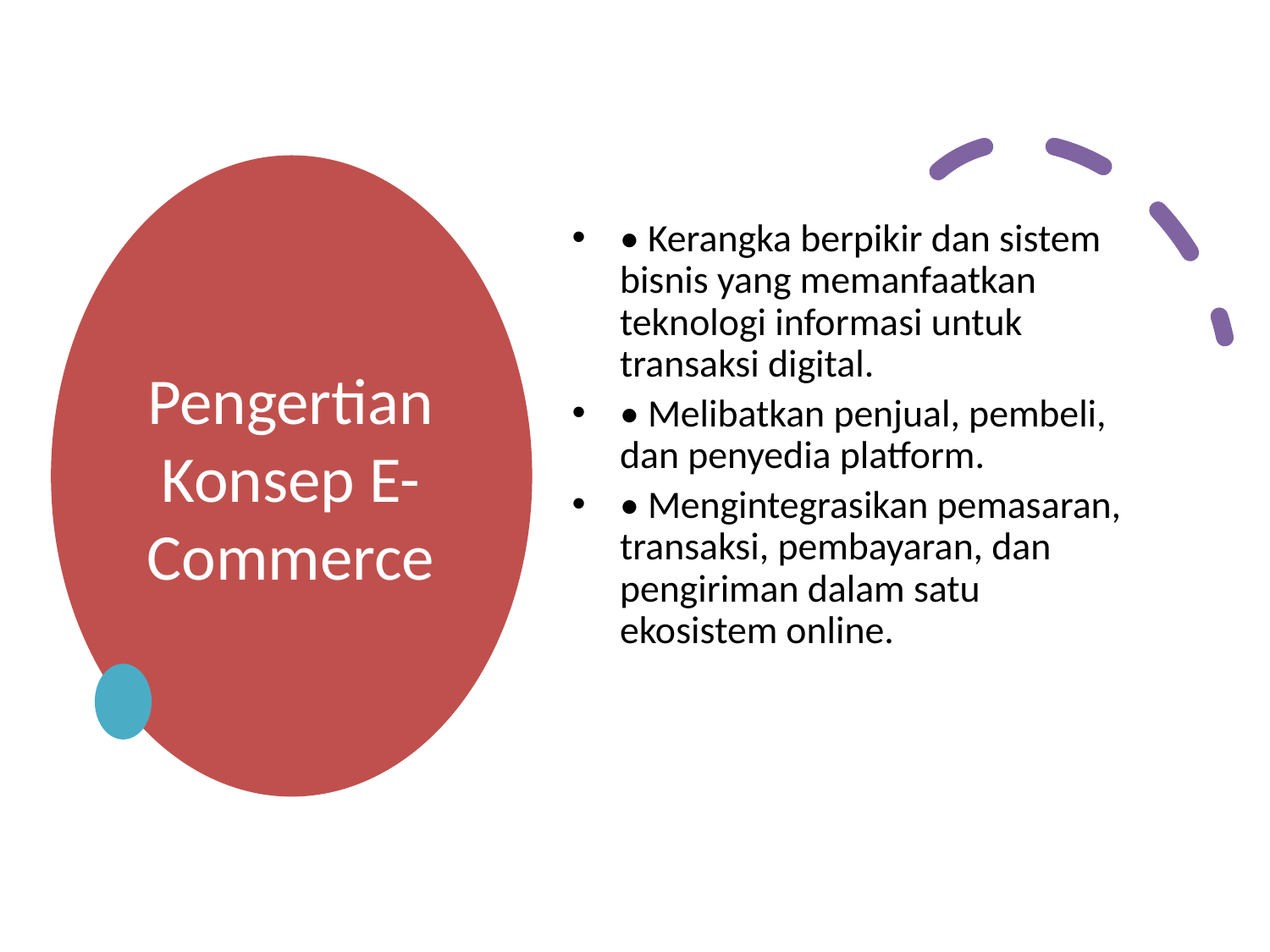

# Pengertian Konsep E-Commerce
• Kerangka berpikir dan sistem bisnis yang memanfaatkan teknologi informasi untuk transaksi digital.
• Melibatkan penjual, pembeli, dan penyedia platform.
• Mengintegrasikan pemasaran, transaksi, pembayaran, dan pengiriman dalam satu ekosistem online.